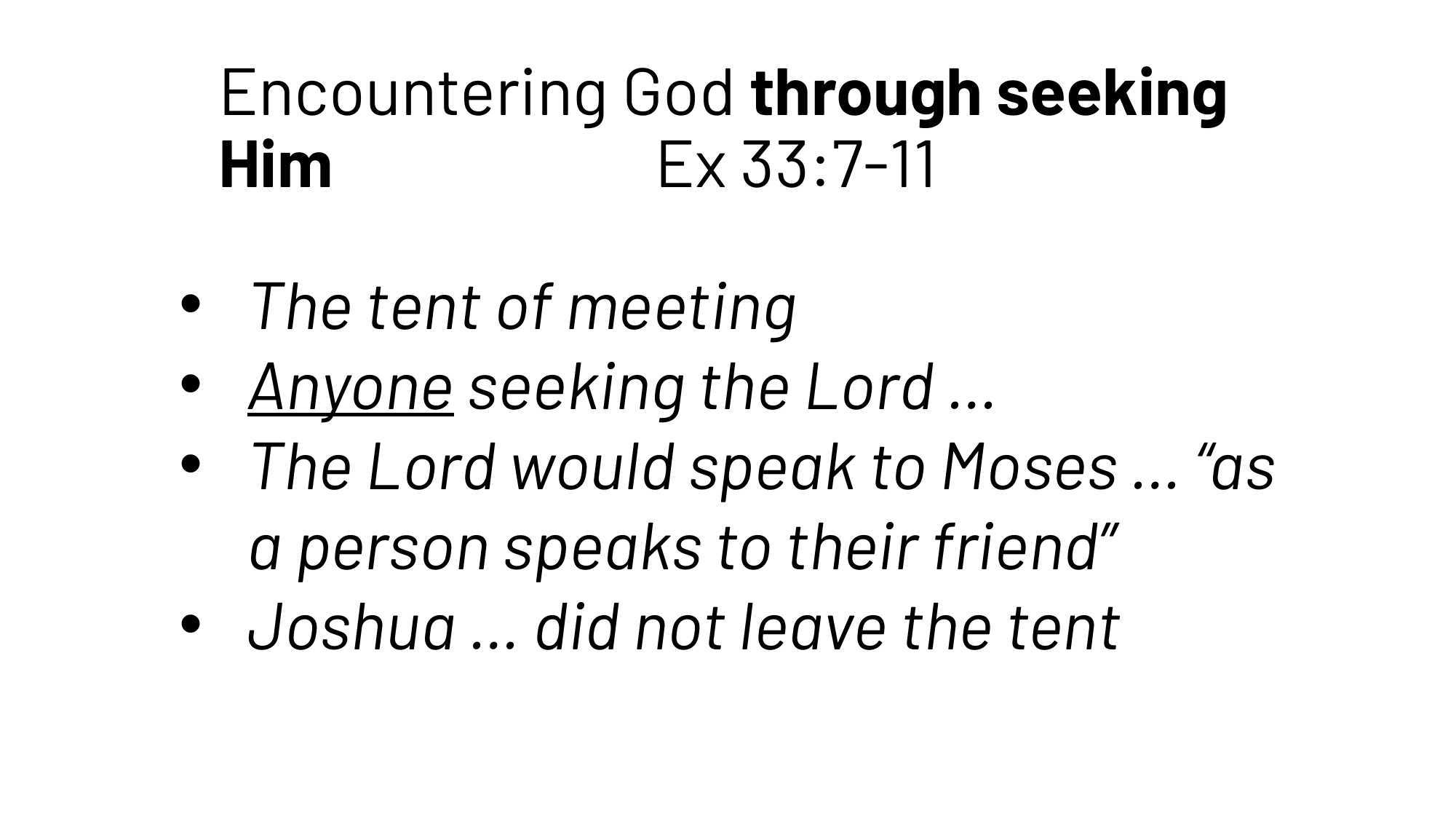

Encountering God through seeking Him  			Ex 33:7-11

The tent of meeting
Anyone seeking the Lord …
The Lord would speak to Moses … “as a person speaks to their friend”
Joshua … did not leave the tent